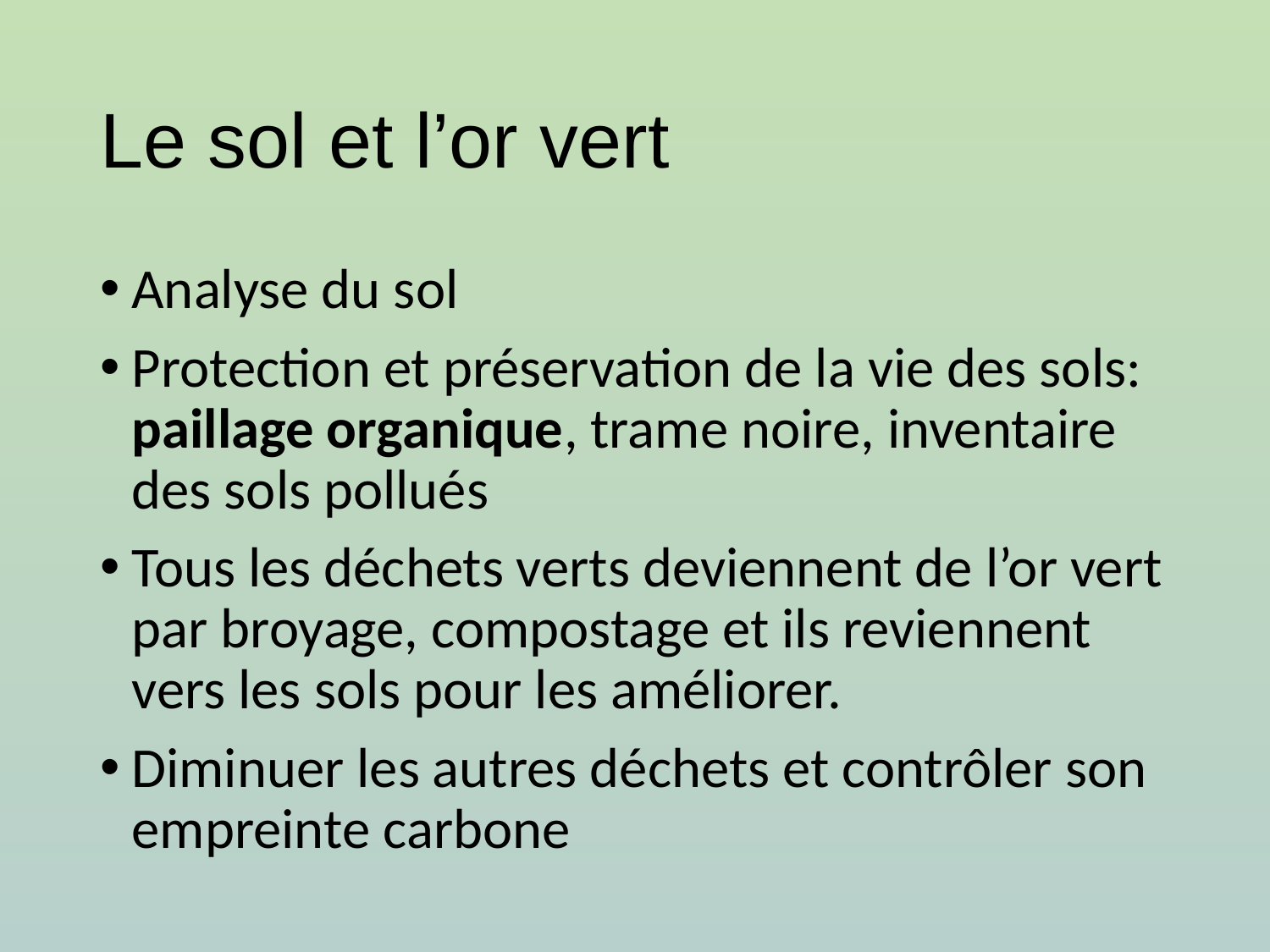

# Le sol et l’or vert
Analyse du sol
Protection et préservation de la vie des sols: paillage organique, trame noire, inventaire des sols pollués
Tous les déchets verts deviennent de l’or vert par broyage, compostage et ils reviennent vers les sols pour les améliorer.
Diminuer les autres déchets et contrôler son empreinte carbone